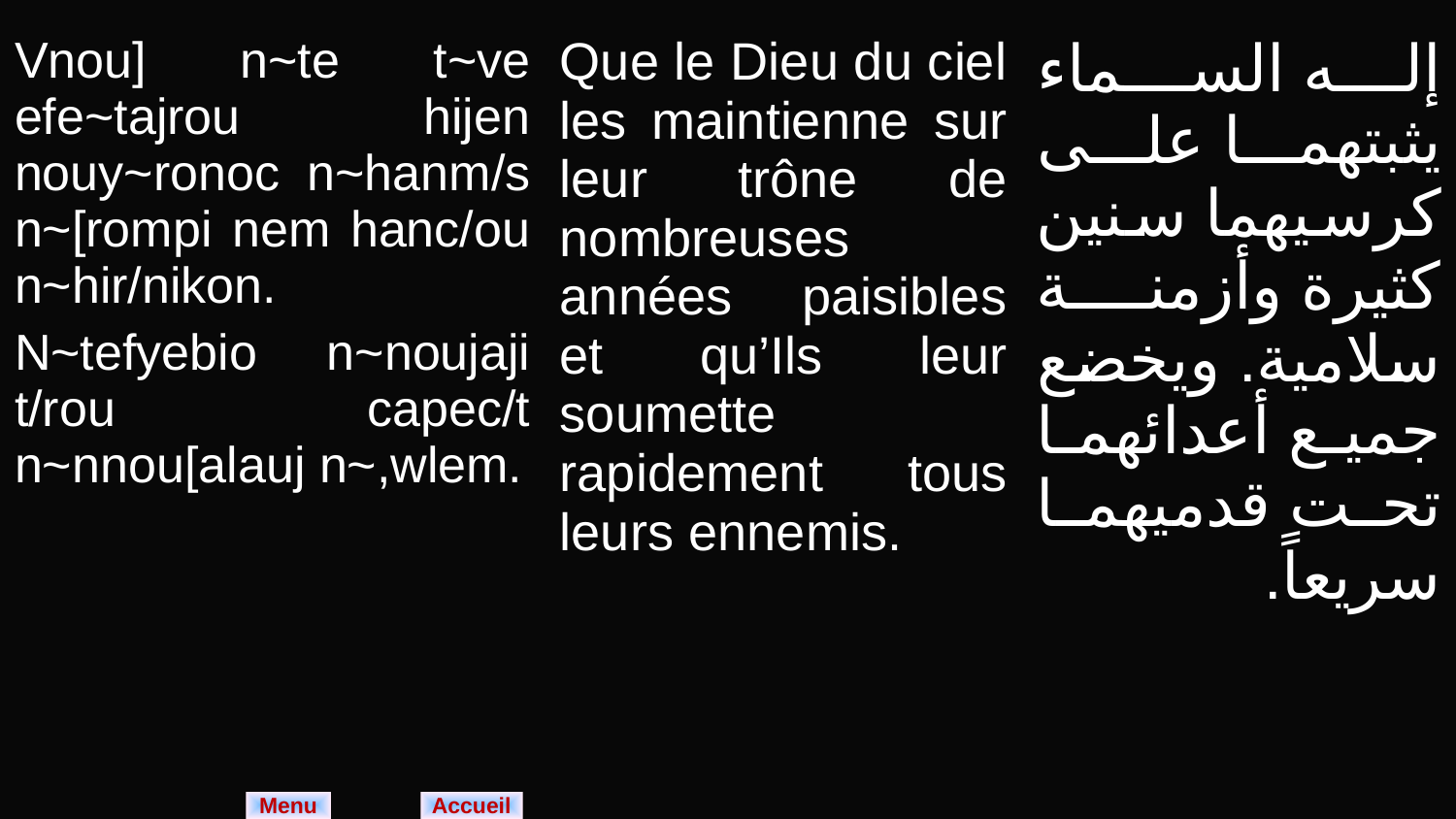

| Vnou] n~te t~ve efe~tajrou hijen nouy~ronoc n~hanm/s n~[rompi nem hanc/ou n~hir/nikon. N~tefyebio n~noujaji t/rou capec/t n~nnou[alauj n~,wlem. | Que le Dieu du ciel les maintienne sur leur trône de nombreuses années paisibles et qu’Ils leur soumette rapidement tous leurs ennemis. | إله السماء يثبتهما على كرسيهما سنين كثيرة وأزمنة سلامية. ويخضع جميع أعدائهما تحت قدميهما سريعاً. |
| --- | --- | --- |
Menu